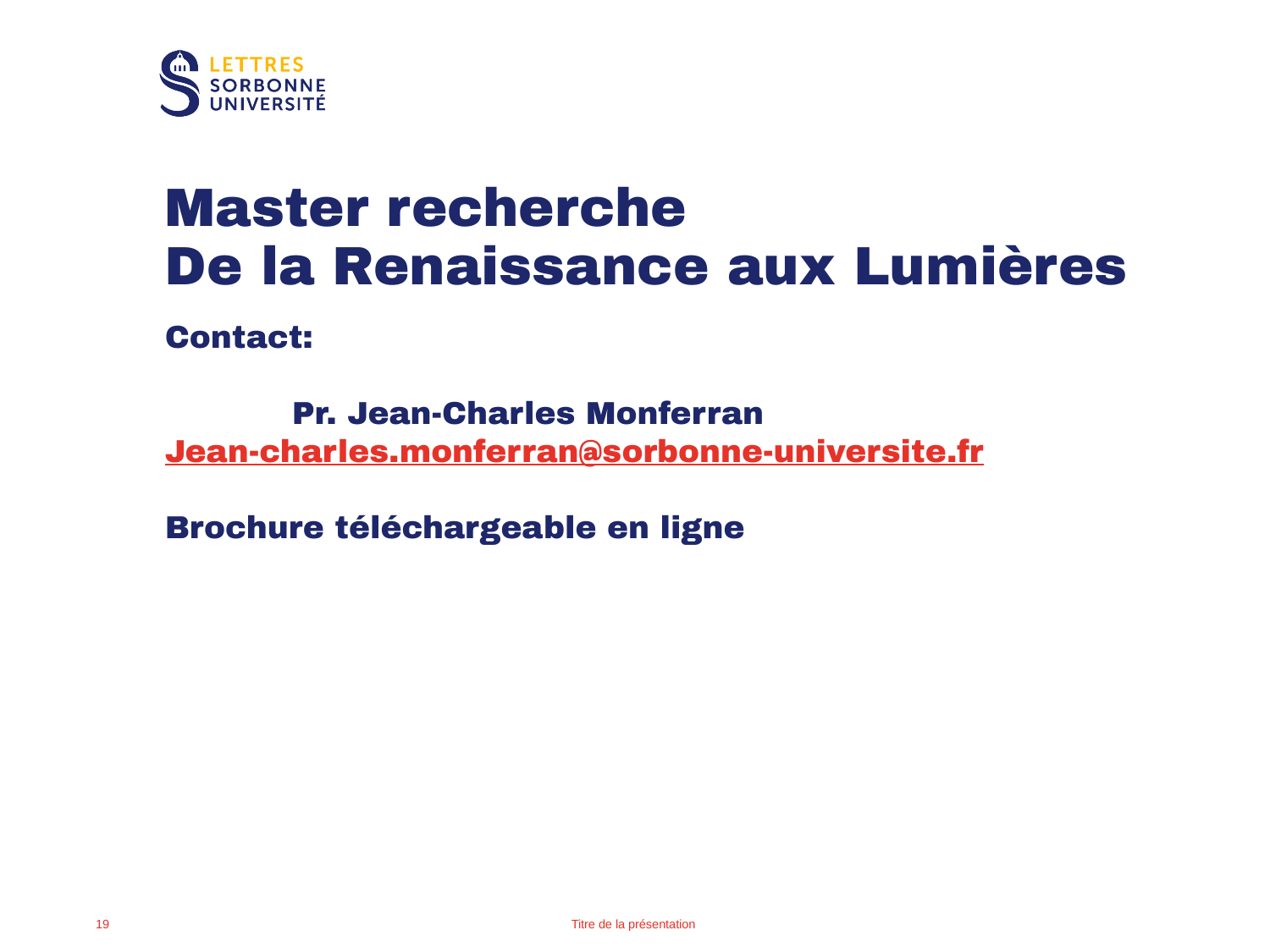

# Master recherche De la Renaissance aux Lumières
Contact:

	Pr. Jean-Charles Monferran
Jean-charles.monferran@sorbonne-universite.fr

Brochure téléchargeable en ligne

Titre de la présentation